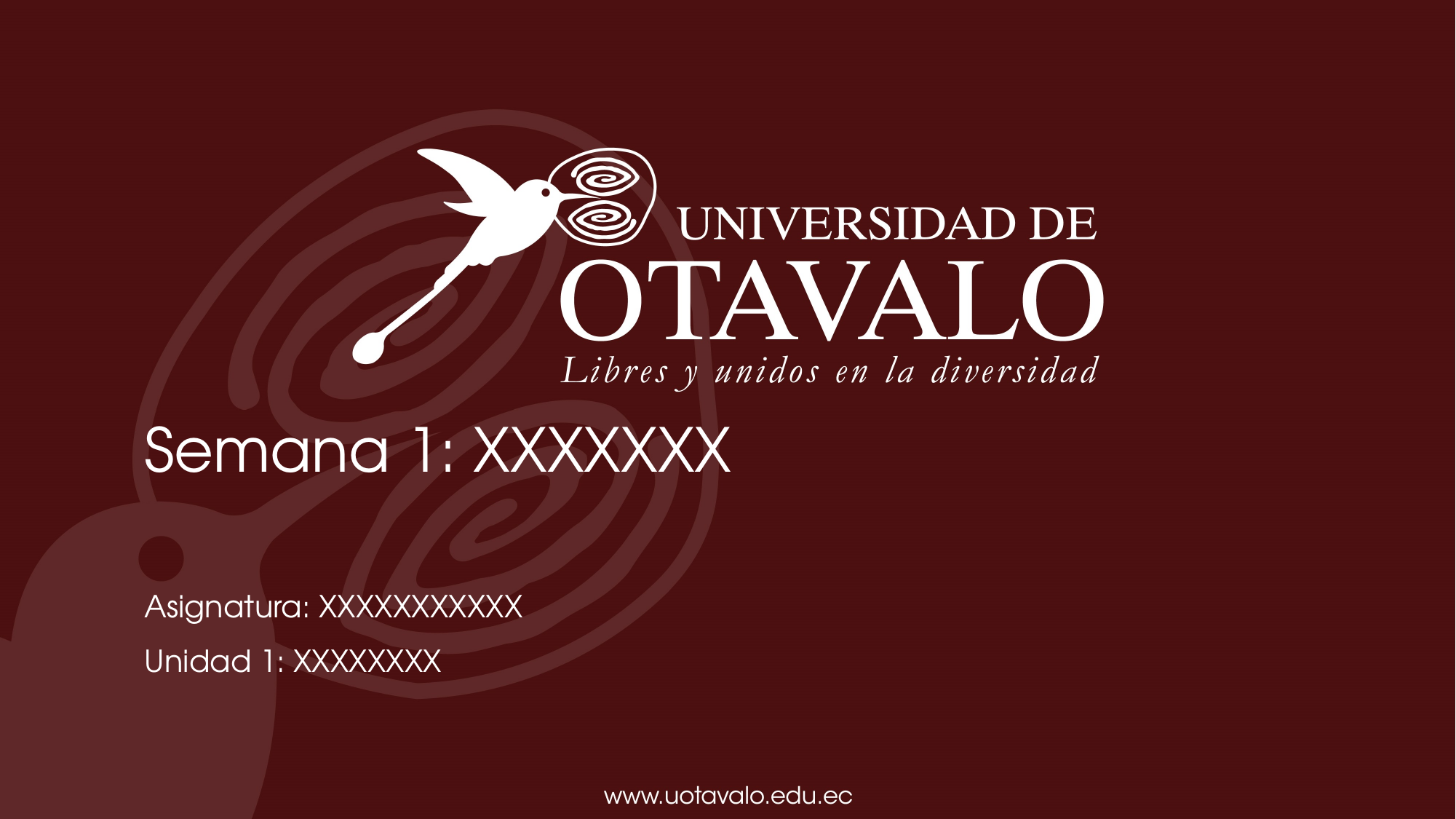

Semana 1: XXXXXXX
Asignatura: XXXXXXXXXXX
Unidad 1: XXXXXXXX